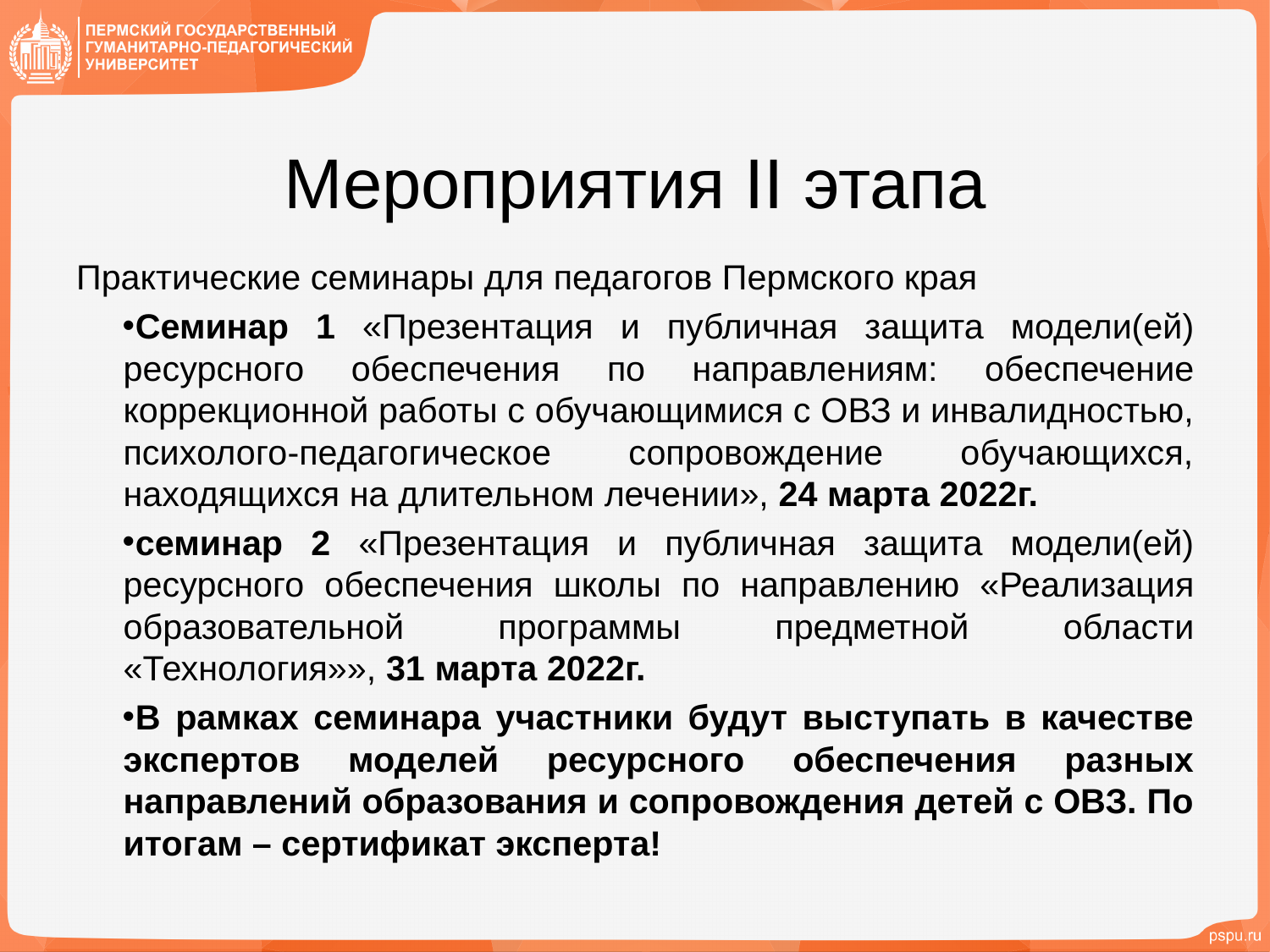

# Мероприятия II этапа
Практические семинары для педагогов Пермского края
Семинар 1 «Презентация и публичная защита модели(ей) ресурсного обеспечения по направлениям: обеспечение коррекционной работы с обучающимися с ОВЗ и инвалидностью, психолого-педагогическое сопровождение обучающихся, находящихся на длительном лечении», 24 марта 2022г.
семинар 2 «Презентация и публичная защита модели(ей) ресурсного обеспечения школы по направлению «Реализация образовательной программы предметной области «Технология»», 31 марта 2022г.
В рамках семинара участники будут выступать в качестве экспертов моделей ресурсного обеспечения разных направлений образования и сопровождения детей с ОВЗ. По итогам – сертификат эксперта!